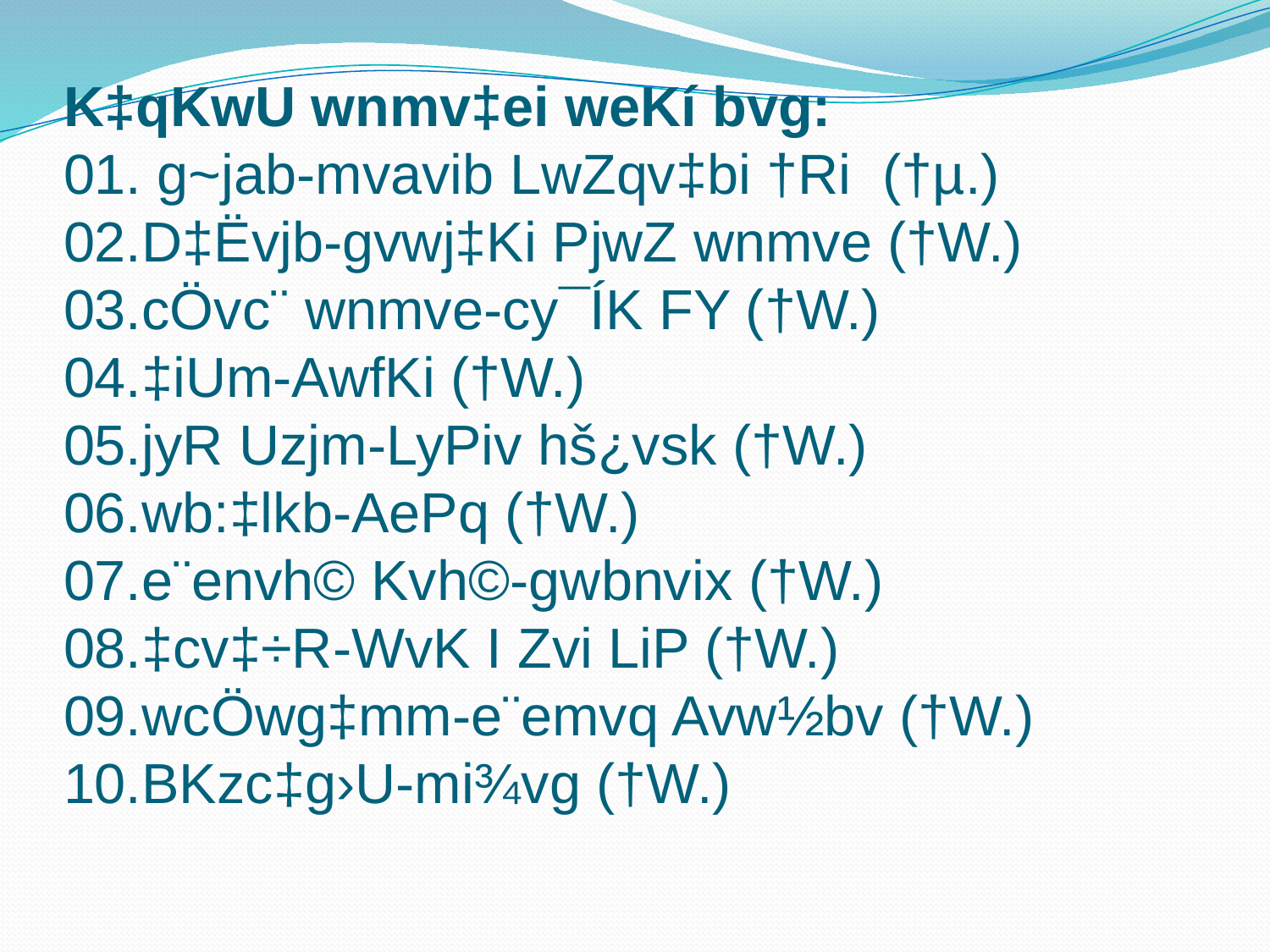

# K‡qKwU wnmv‡ei weKí bvg: 01. g~jab-mvavib LwZqv‡bi †Ri  (†µ.) 02.D‡Ëvjb-gvwj‡Ki PjwZ wnmve (†W.) 03.cÖvc¨ wnmve-cy¯ÍK FY (†W.) 04.‡iUm-AwfKi (†W.) 05.jyR Uzjm-LyPiv hš¿vsk (†W.) 06.wb:‡lkb-AePq (†W.) 07.e¨envh© Kvh©-gwbnvix (†W.) 08.‡cv‡÷R-WvK I Zvi LiP (†W.) 09.wcÖwg‡mm-e¨emvq Avw½bv (†W.) 10.BKzc‡g›U-mi¾vg (†W.)